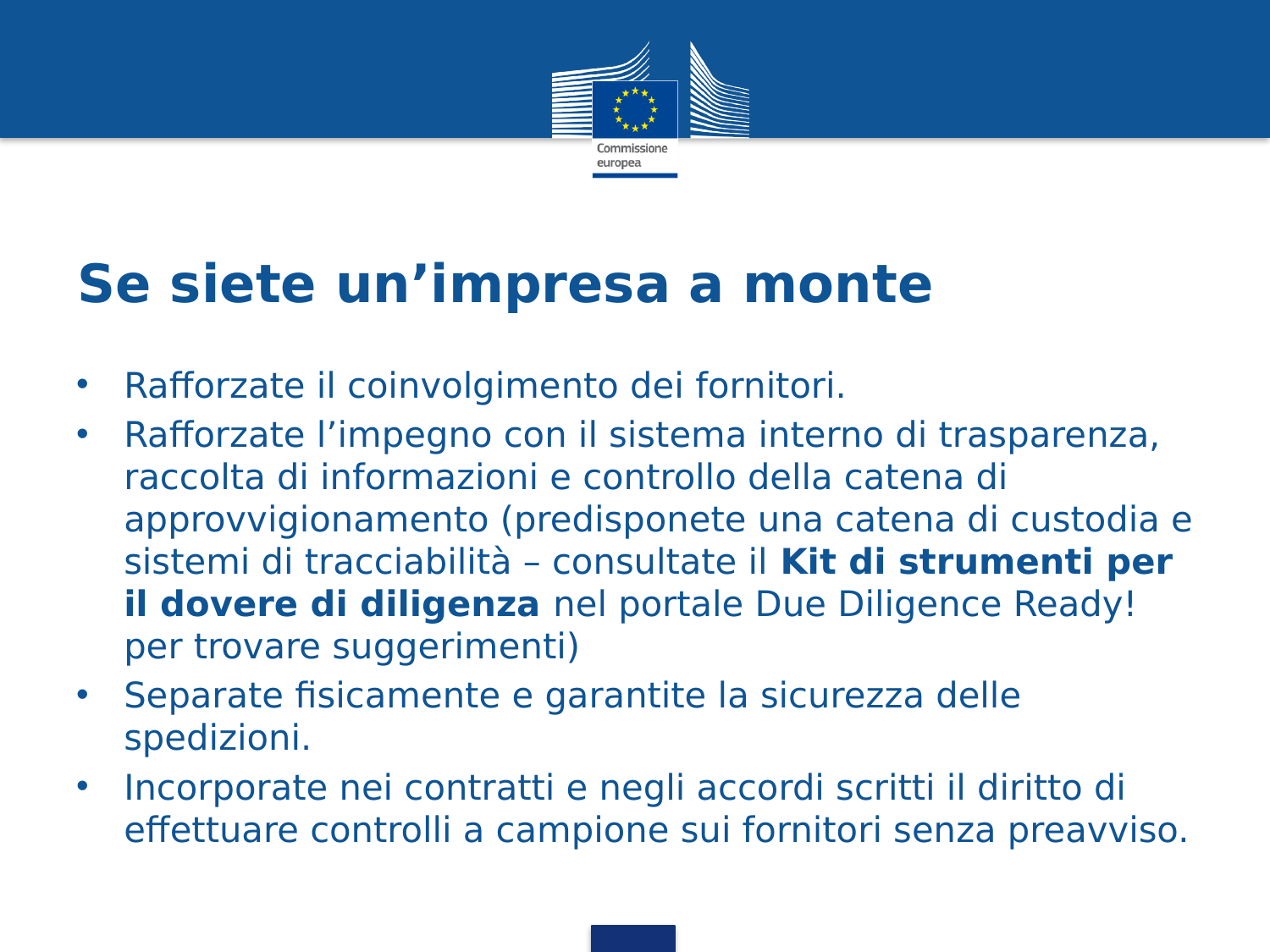

# Se siete un’impresa a monte
Rafforzate il coinvolgimento dei fornitori.
Rafforzate l’impegno con il sistema interno di trasparenza, raccolta di informazioni e controllo della catena di approvvigionamento (predisponete una catena di custodia e sistemi di tracciabilità – consultate il Kit di strumenti per il dovere di diligenza nel portale Due Diligence Ready! per trovare suggerimenti)
Separate fisicamente e garantite la sicurezza delle spedizioni.
Incorporate nei contratti e negli accordi scritti il diritto di effettuare controlli a campione sui fornitori senza preavviso.